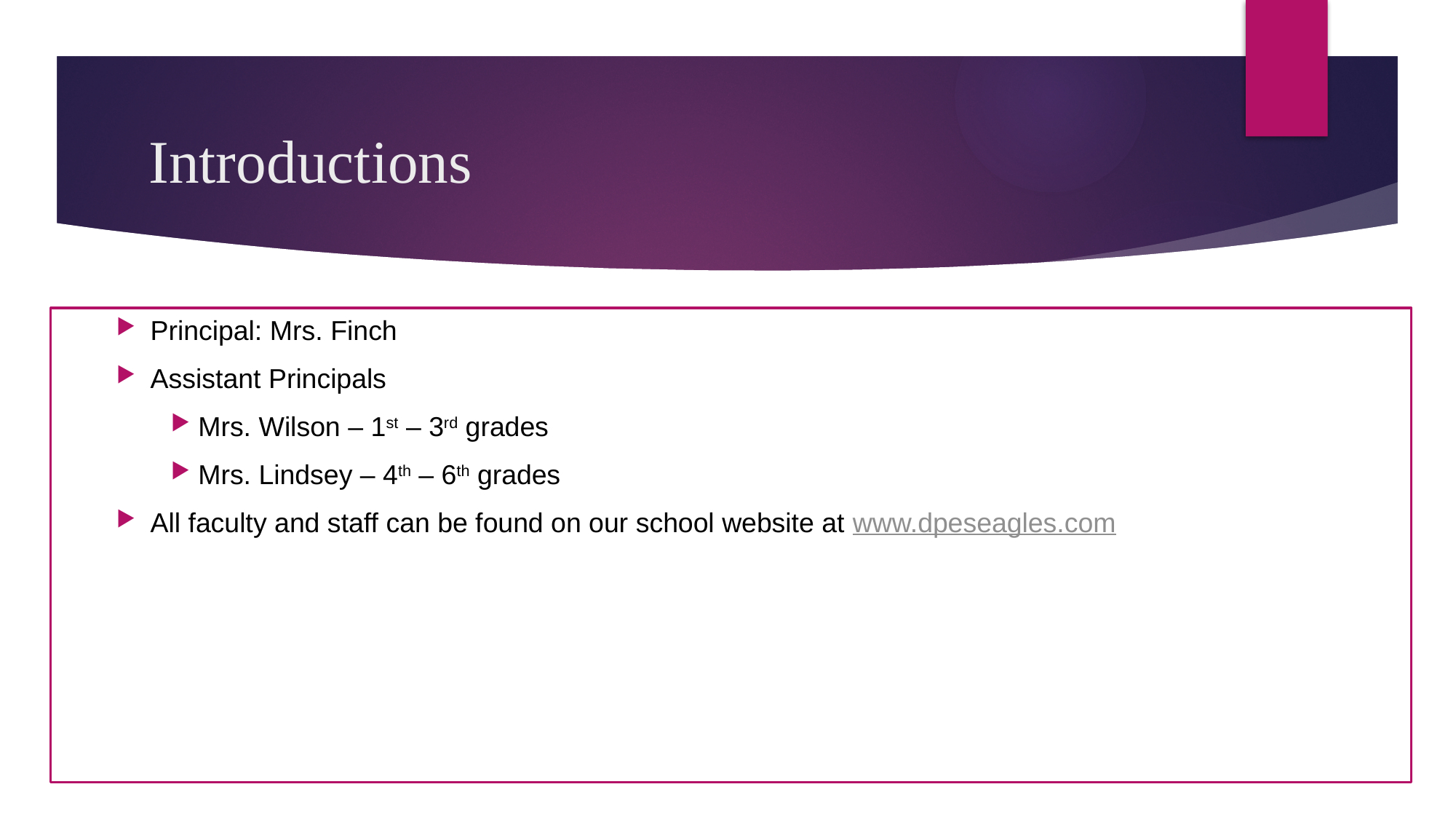

# Introductions
Principal: Mrs. Finch
Assistant Principals
Mrs. Wilson – 1st – 3rd grades
Mrs. Lindsey – 4th – 6th grades
All faculty and staff can be found on our school website at www.dpeseagles.com